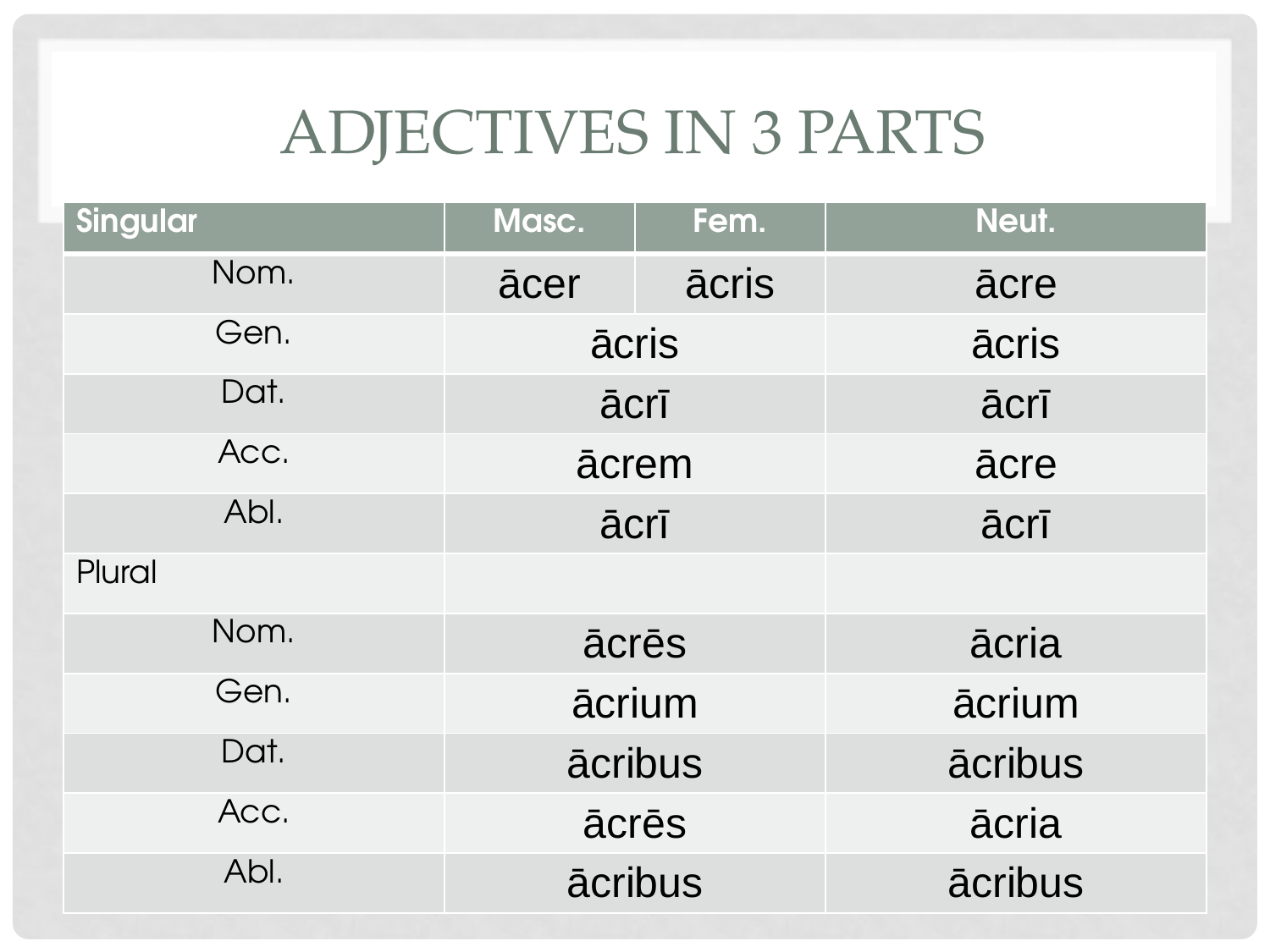

# Adjectives in 3 parts
| Singular | Masc. | Fem. | Neut. |
| --- | --- | --- | --- |
| Nom. | ācer | ācris | ācre |
| Gen. | ācris |  | ācris |
| Dat. | ācrī |  | ācrī |
| Acc. | ācrem |  | ācre |
| Abl. | ācrī |  | ācrī |
| Plural |  |  |  |
| Nom. | ācrēs |  | ācria |
| Gen. | ācrium |  | ācrium |
| Dat. | ācribus |  | ācribus |
| Acc. | ācrēs |  | ācria |
| Abl. | ācribus |  | ācribus |